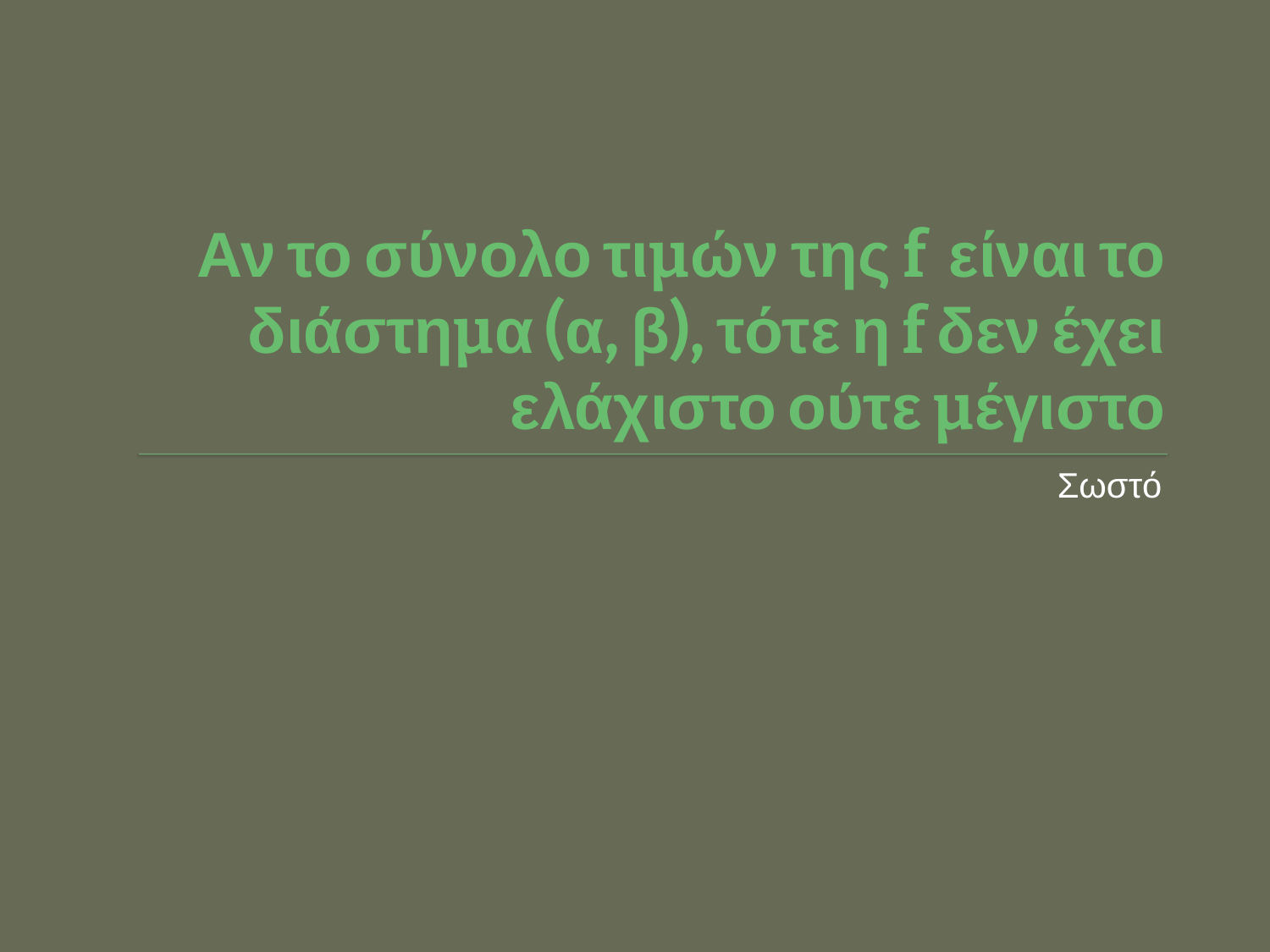

# Αν το σύνολο τιμών της f  είναι το διάστημα (α, β), τότε η f δεν έχει ελάχιστο ούτε μέγιστο
Σωστό